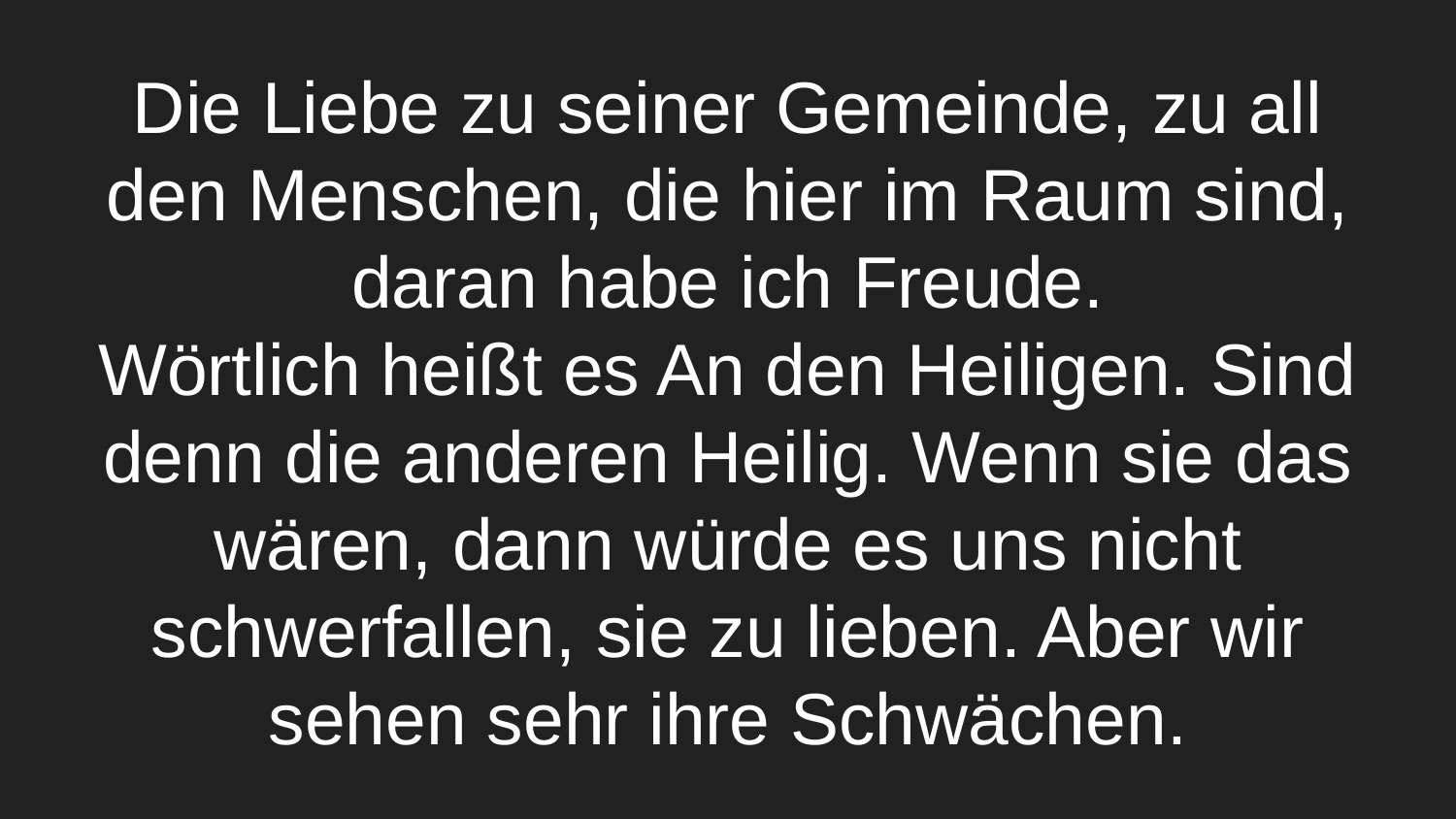

# Die Liebe zu seiner Gemeinde, zu all den Menschen, die hier im Raum sind, daran habe ich Freude.
Wörtlich heißt es An den Heiligen. Sind denn die anderen Heilig. Wenn sie das wären, dann würde es uns nicht schwerfallen, sie zu lieben. Aber wir sehen sehr ihre Schwächen.